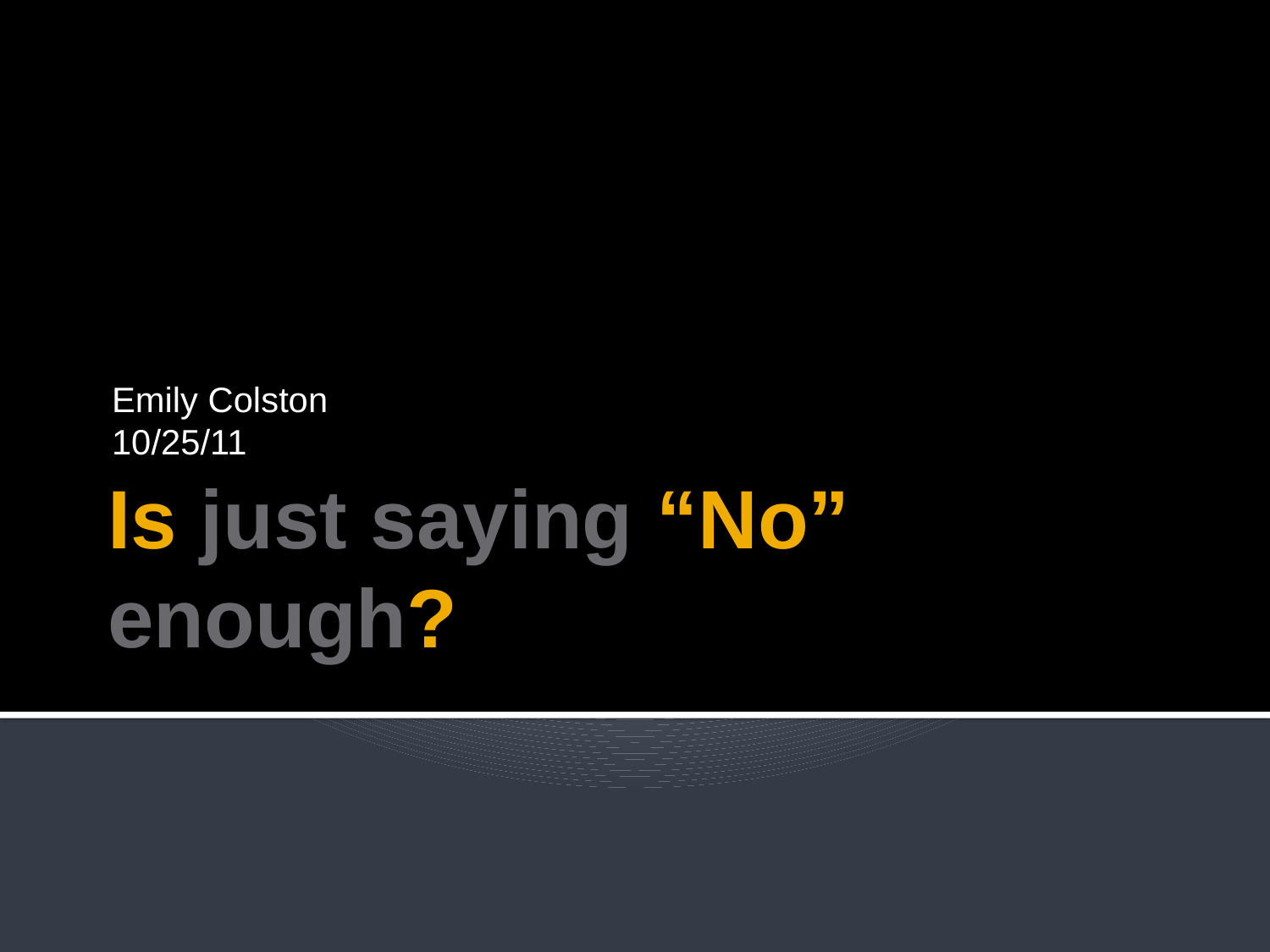

Emily Colston
10/25/11
# Is just saying “No” enough?